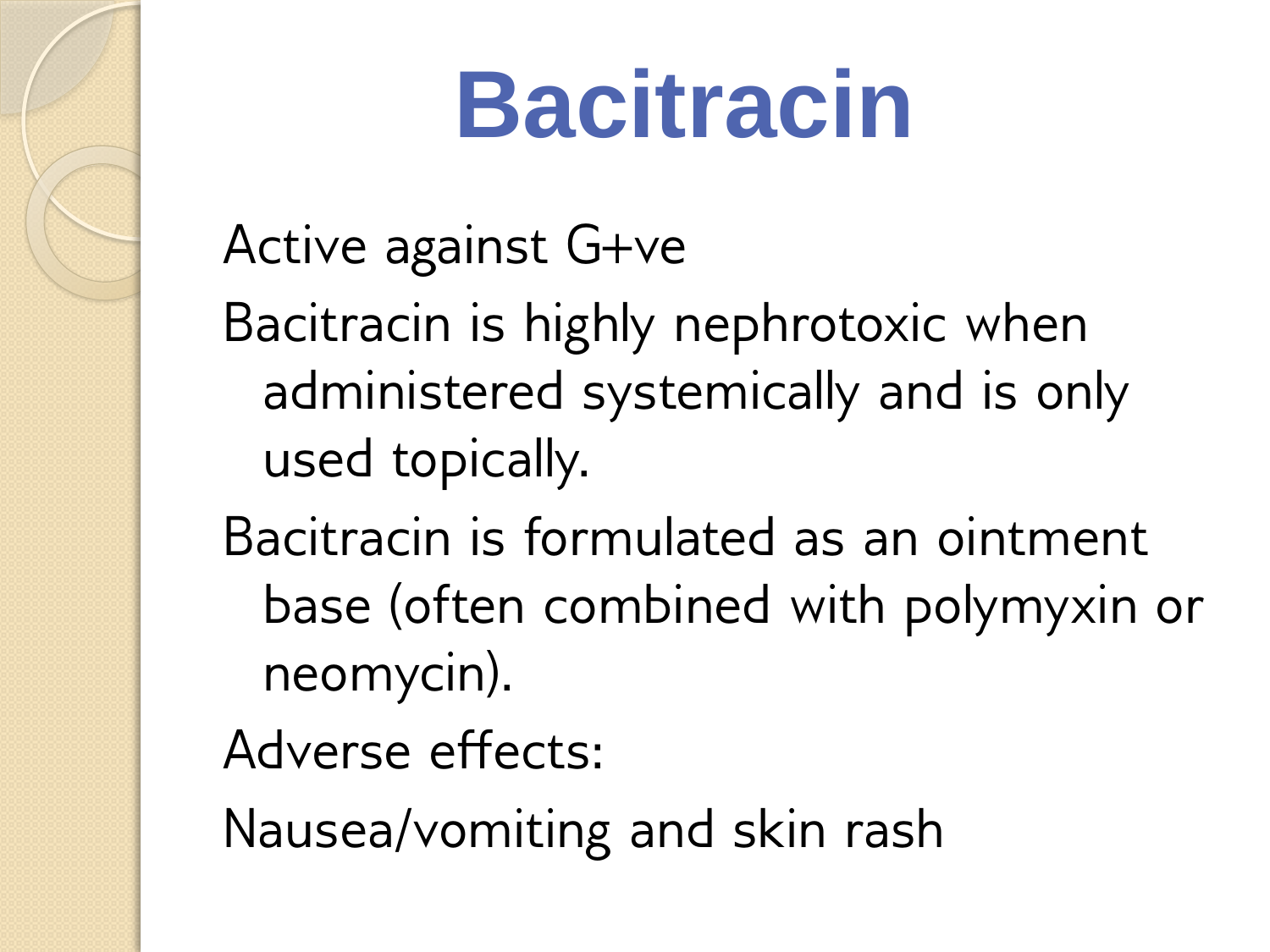

Bacitracin
Active against G+ve
Bacitracin is highly nephrotoxic when administered systemically and is only used topically.
Bacitracin is formulated as an ointment base (often combined with polymyxin or neomycin).
Adverse effects:
Nausea/vomiting and skin rash